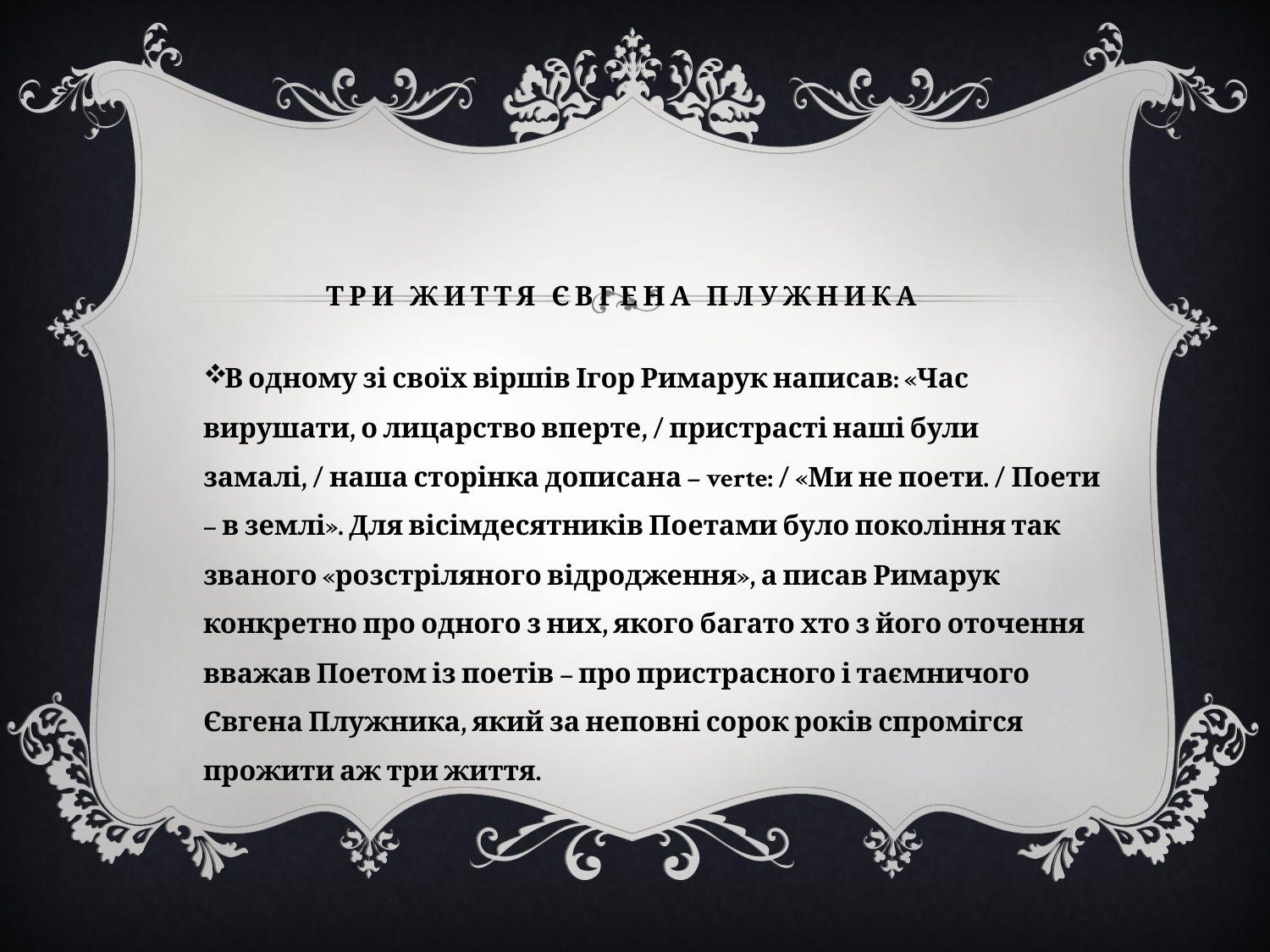

# Три життя Євгена Плужника
В одному зі своїх віршів Ігор Римарук написав: «Час вирушати, о лицарство вперте, / пристрасті наші були замалі, / наша сторінка дописана – verte: / «Ми не поети. / Поети – в землі». Для вісімдесятників Поетами було покоління так званого «розстріляного відродження», а писав Римарук конкретно про одного з них, якого багато хто з його оточення вважав Поетом із поетів – про пристрасного і таємничого Євгена Плужника, який за неповні сорок років спромігся прожити аж три життя.